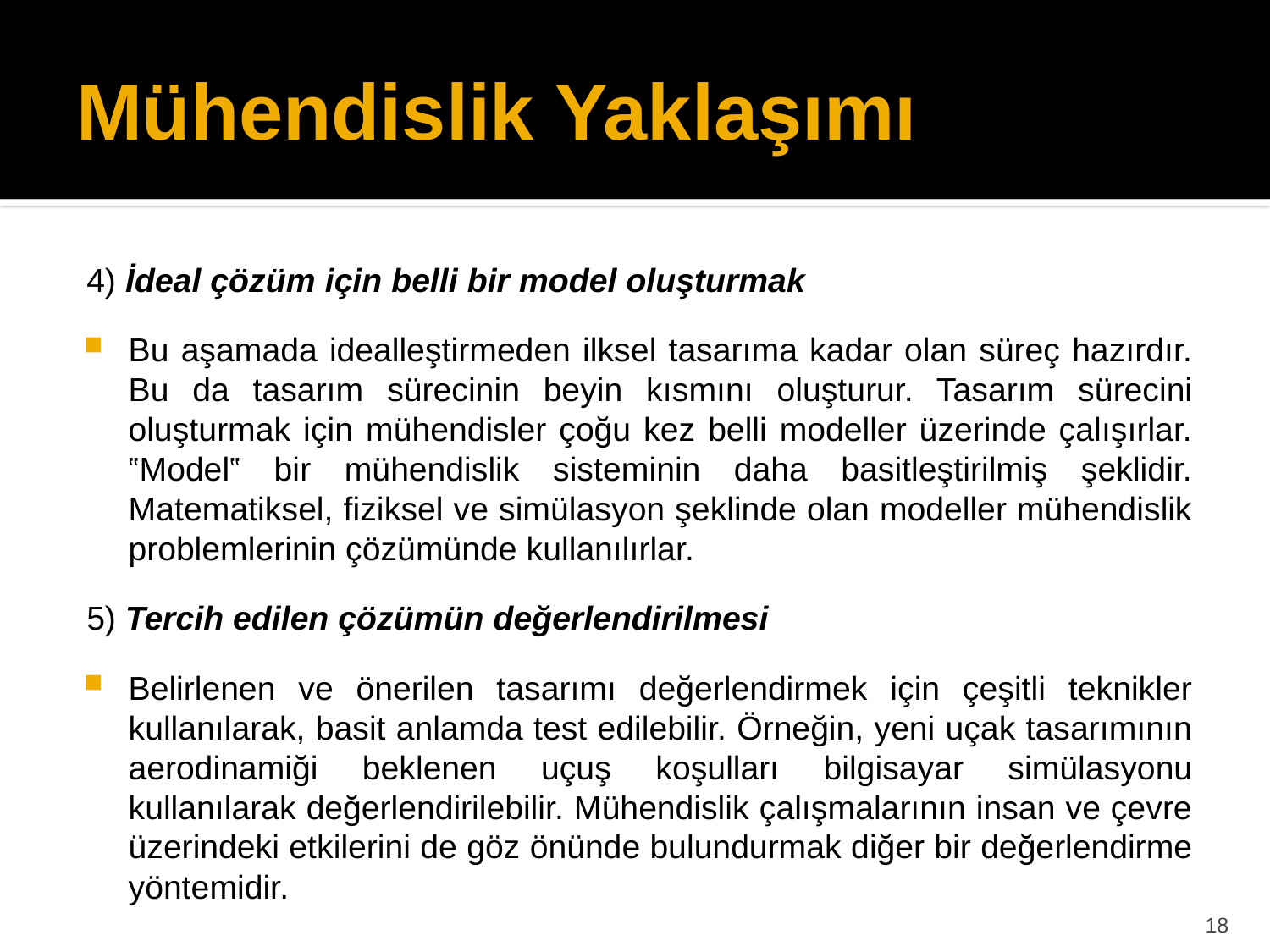

# Mühendislik Yaklaşımı
4) İdeal çözüm için belli bir model oluşturmak
Bu aşamada idealleştirmeden ilksel tasarıma kadar olan süreç hazırdır. Bu da tasarım sürecinin beyin kısmını oluşturur. Tasarım sürecini oluşturmak için mühendisler çoğu kez belli modeller üzerinde çalışırlar. ‟Model‟ bir mühendislik sisteminin daha basitleştirilmiş şeklidir. Matematiksel, fiziksel ve simülasyon şeklinde olan modeller mühendislik problemlerinin çözümünde kullanılırlar.
5) Tercih edilen çözümün değerlendirilmesi
Belirlenen ve önerilen tasarımı değerlendirmek için çeşitli teknikler kullanılarak, basit anlamda test edilebilir. Örneğin, yeni uçak tasarımının aerodinamiği beklenen uçuş koşulları bilgisayar simülasyonu kullanılarak değerlendirilebilir. Mühendislik çalışmalarının insan ve çevre üzerindeki etkilerini de göz önünde bulundurmak diğer bir değerlendirme yöntemidir.
18